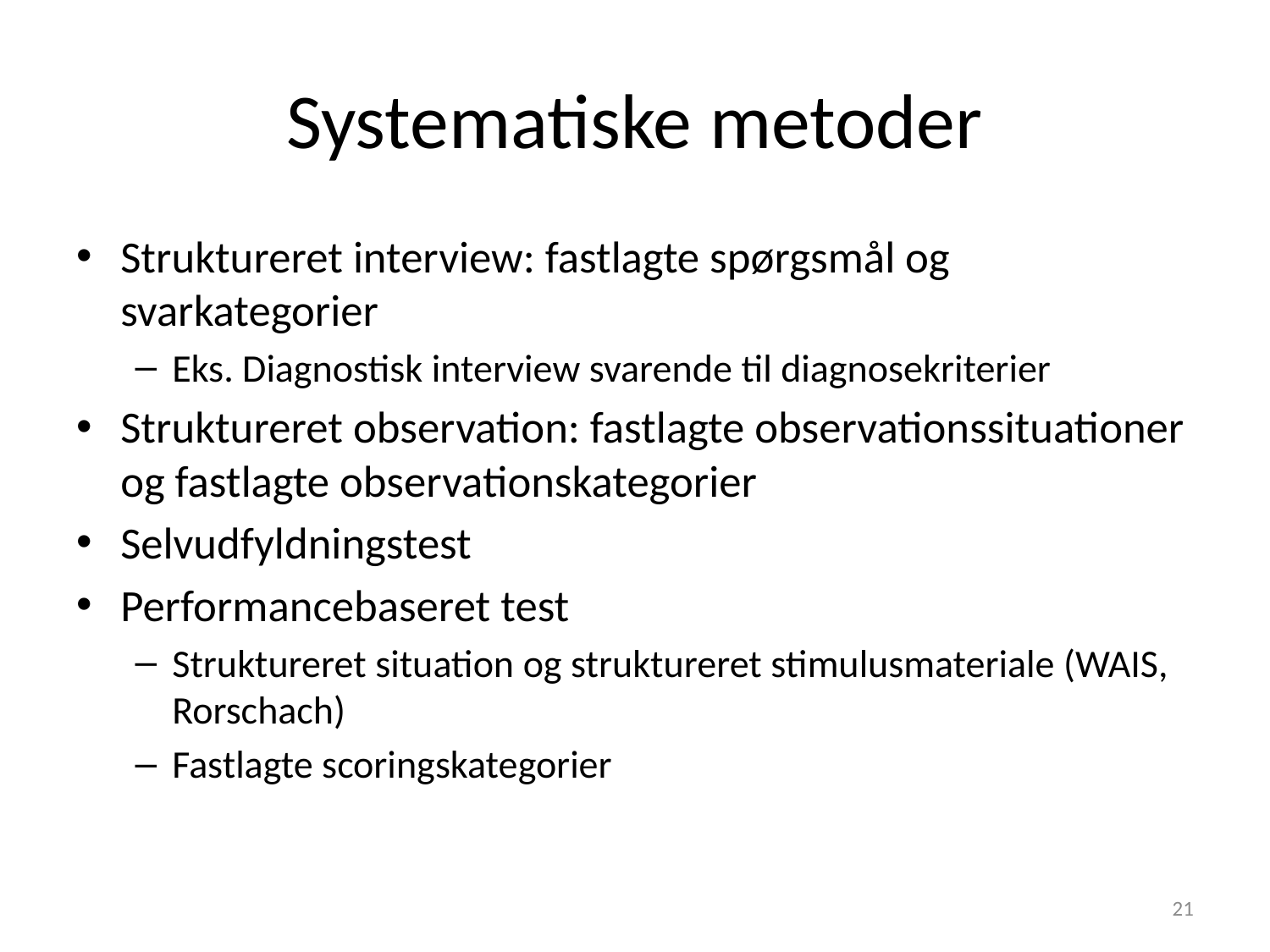

# Systematiske metoder
Struktureret interview: fastlagte spørgsmål og svarkategorier
Eks. Diagnostisk interview svarende til diagnosekriterier
Struktureret observation: fastlagte observationssituationer og fastlagte observationskategorier
Selvudfyldningstest
Performancebaseret test
Struktureret situation og struktureret stimulusmateriale (WAIS, Rorschach)
Fastlagte scoringskategorier

21